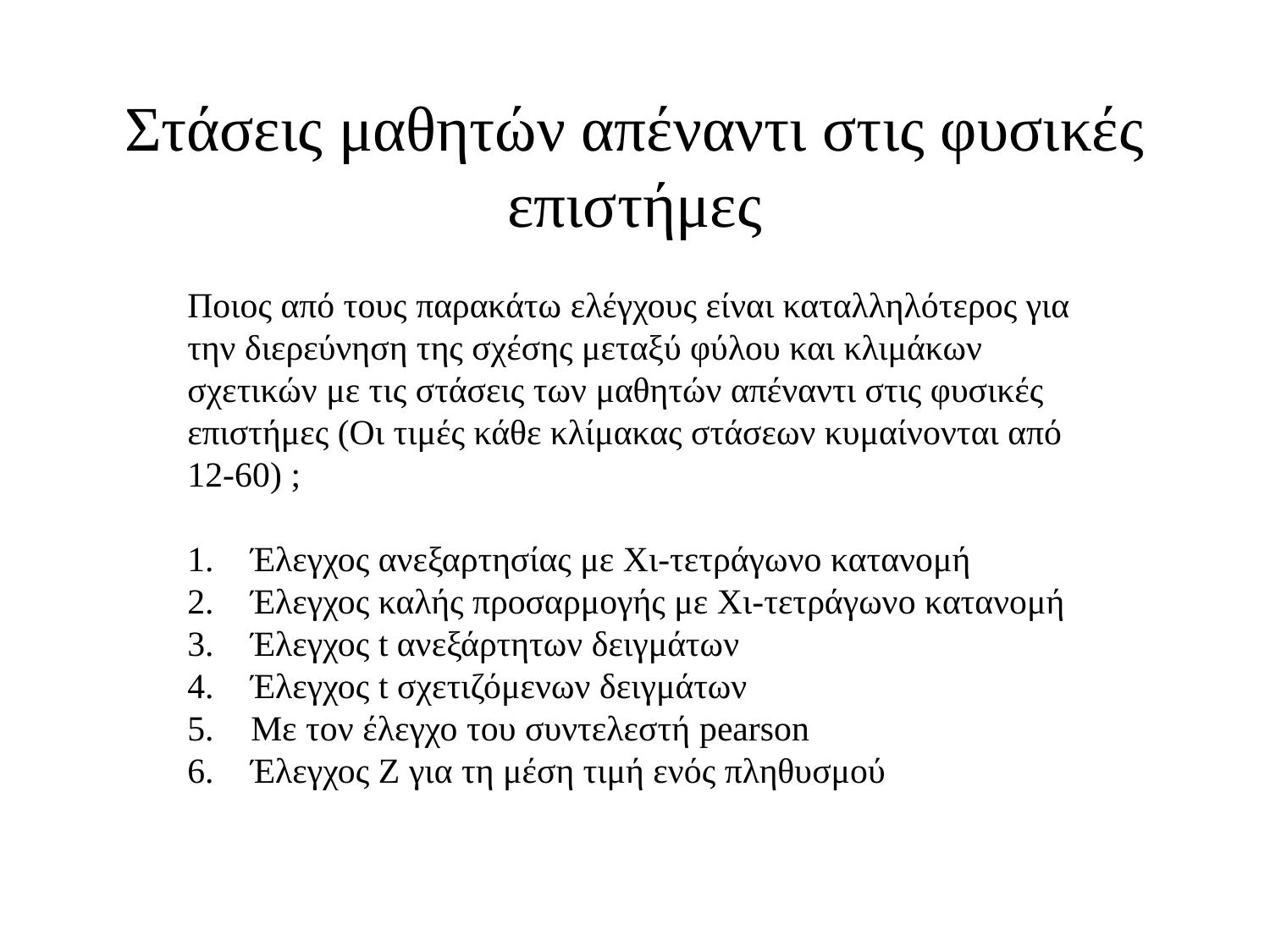

# Στάσεις μαθητών απέναντι στις φυσικές επιστήμες
Ποιος από τους παρακάτω ελέγχους είναι καταλληλότερος για την διερεύνηση της σχέσης μεταξύ φύλου και κλιμάκων σχετικών με τις στάσεις των μαθητών απέναντι στις φυσικές επιστήμες (Οι τιμές κάθε κλίμακας στάσεων κυμαίνονται από 12-60) ;

Έλεγχος ανεξαρτησίας με Χι-τετράγωνο κατανομή
Έλεγχος καλής προσαρμογής με Χι-τετράγωνο κατανομή
Έλεγχος t ανεξάρτητων δειγμάτων
Έλεγχος t σχετιζόμενων δειγμάτων
Με τον έλεγχο του συντελεστή pearson
Έλεγχος Ζ για τη μέση τιμή ενός πληθυσμού